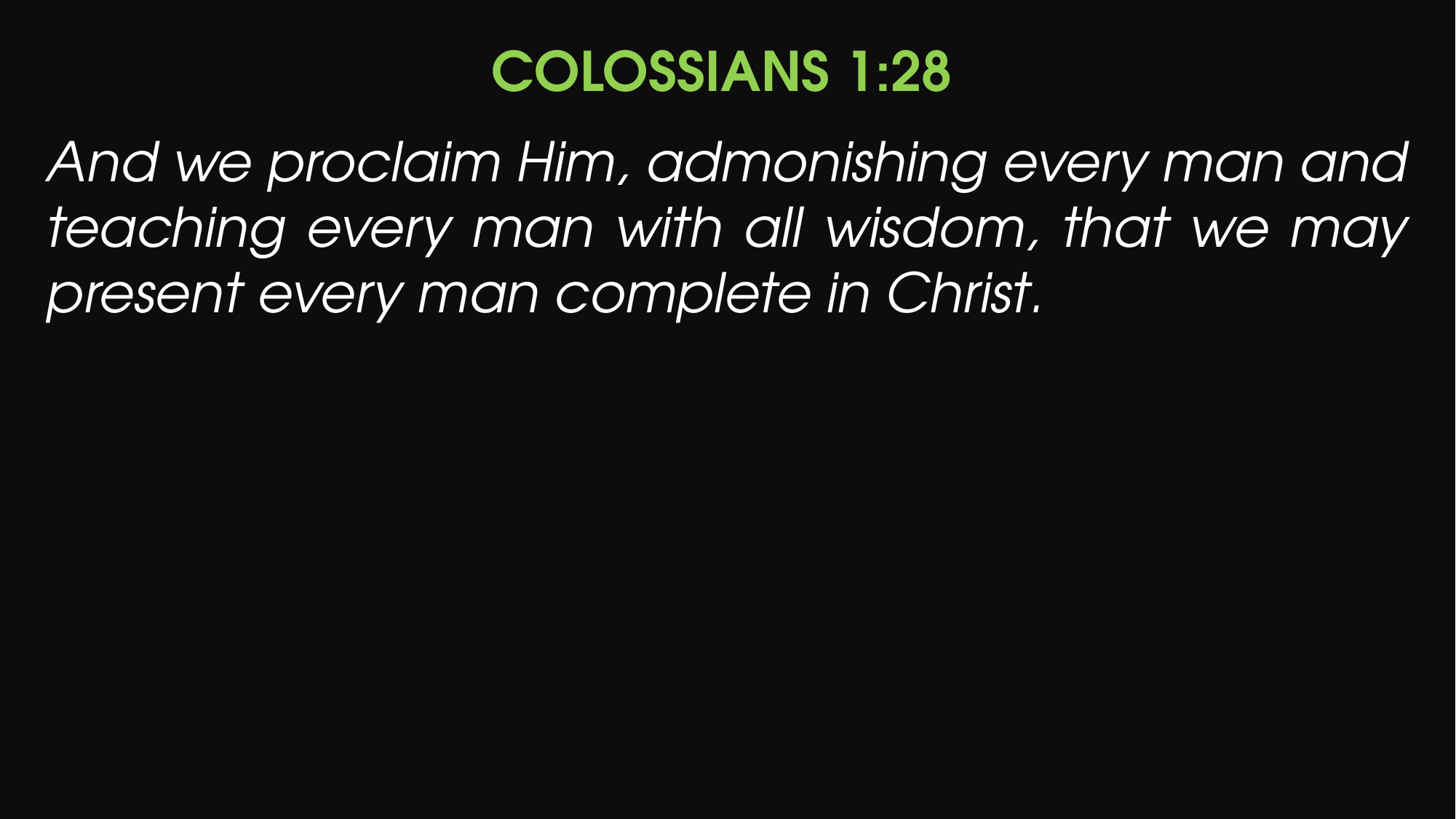

Colossians 1:28
And we proclaim Him, admonishing every man and teaching every man with all wisdom, that we may present every man complete in Christ.